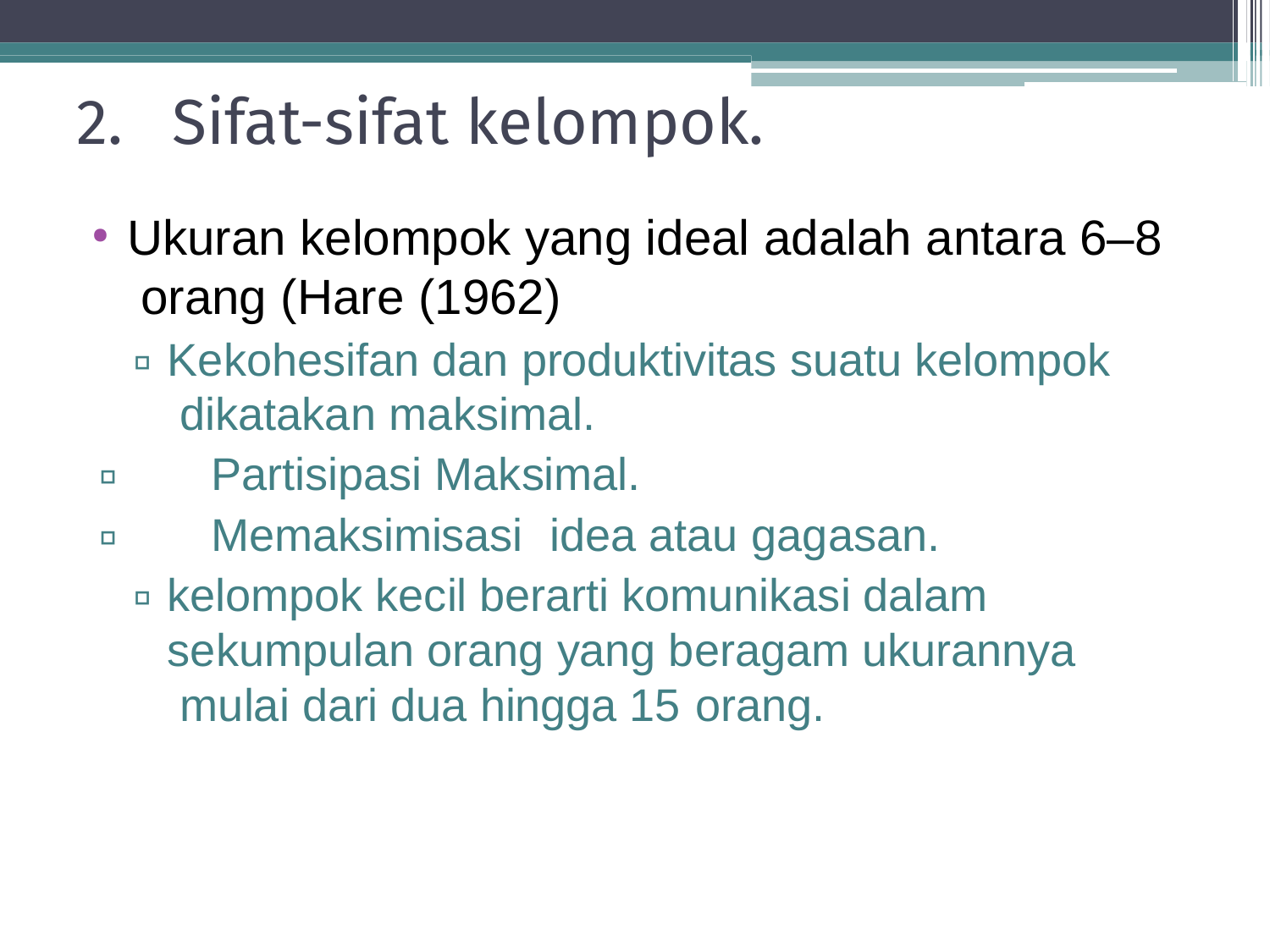

# 2.	Sifat-sifat kelompok.
Ukuran kelompok yang ideal adalah antara 6–8  orang (Hare (1962)
▫	Kekohesifan dan produktivitas suatu kelompok  dikatakan maksimal.
▫	Partisipasi Maksimal.
▫	Memaksimisasi	idea atau gagasan.
▫	kelompok kecil berarti komunikasi dalam  sekumpulan orang yang beragam ukurannya  mulai dari dua hingga 15 orang.